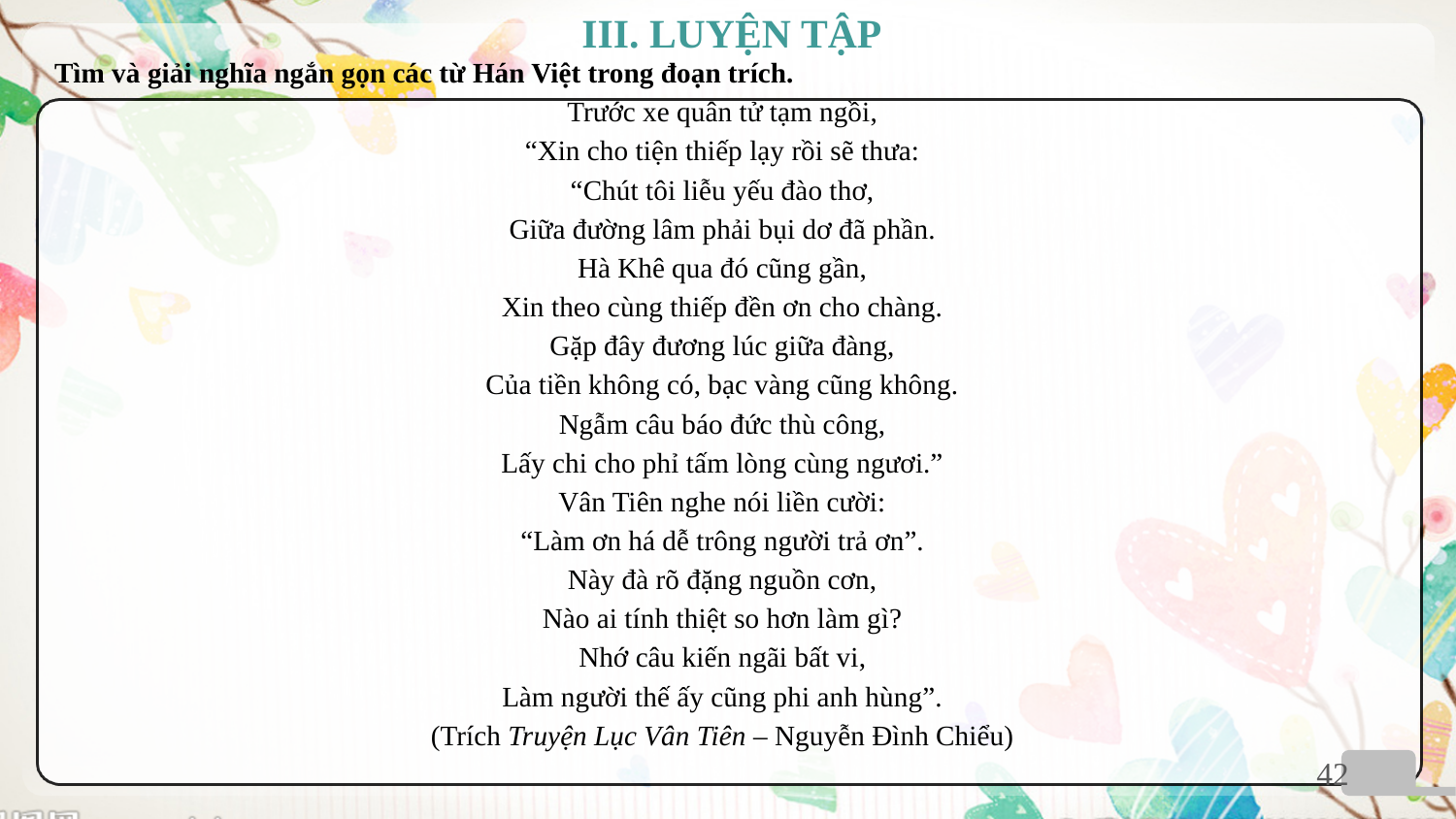

III. LUYỆN TẬP
Tìm và giải nghĩa ngắn gọn các từ Hán Việt trong đoạn trích.
Trước xe quân tử tạm ngồi,
“Xin cho tiện thiếp lạy rồi sẽ thưa:
“Chút tôi liễu yếu đào thơ,
Giữa đường lâm phải bụi dơ đã phần.
Hà Khê qua đó cũng gần,
Xin theo cùng thiếp đền ơn cho chàng.
Gặp đây đương lúc giữa đàng,
Của tiền không có, bạc vàng cũng không.
Ngẫm câu báo đức thù công,
Lấy chi cho phỉ tấm lòng cùng ngươi.”
Vân Tiên nghe nói liền cười:
“Làm ơn há dễ trông người trả ơn”.
Này đà rõ đặng nguồn cơn,
Nào ai tính thiệt so hơn làm gì?
Nhớ câu kiến ngãi bất vi,
Làm người thế ấy cũng phi anh hùng”.
(Trích Truyện Lục Vân Tiên – Nguyễn Đình Chiểu)